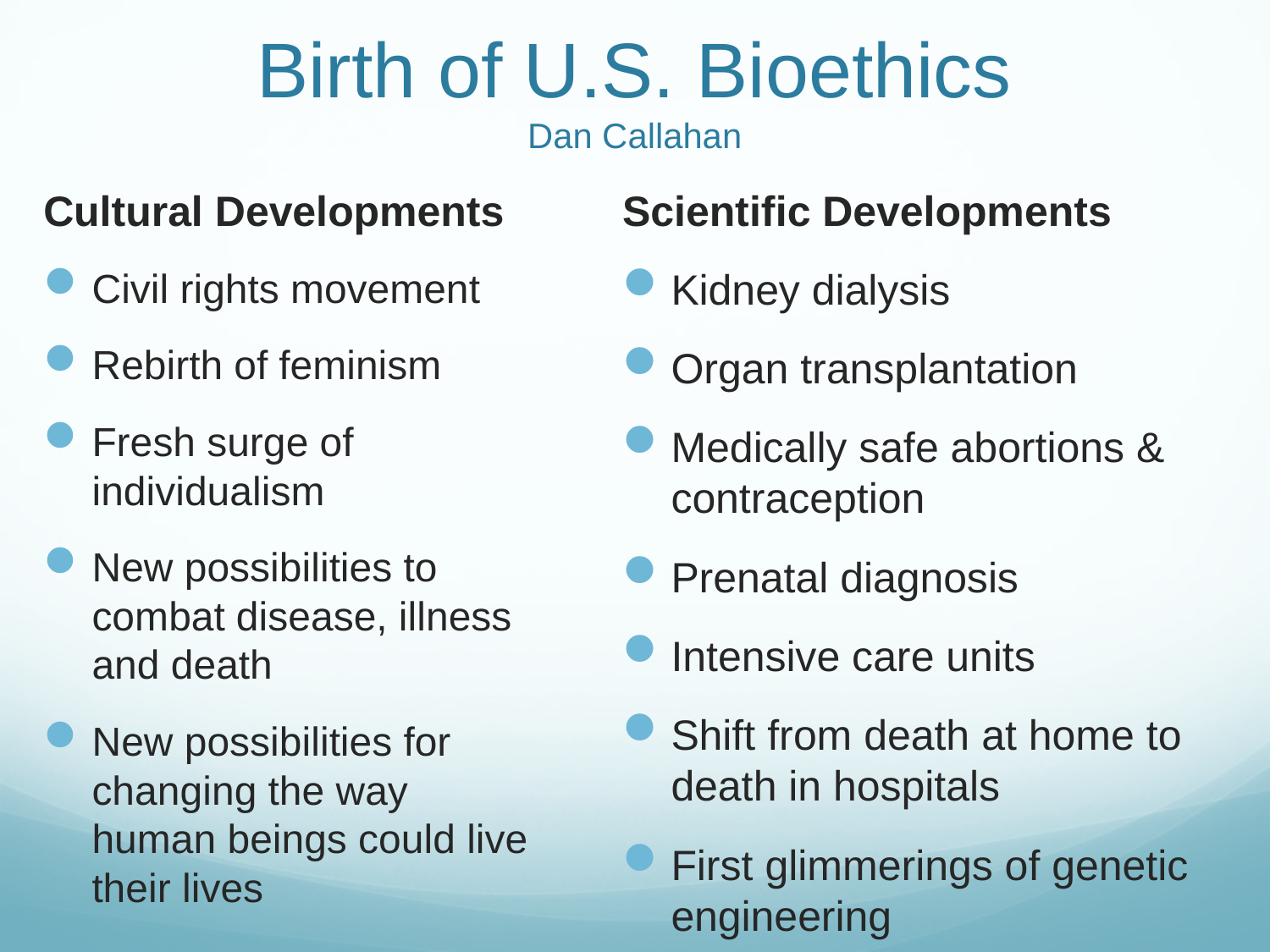

# Birth of U.S. Bioethics Dan Callahan
Cultural Developments
Civil rights movement
Rebirth of feminism
Fresh surge of individualism
New possibilities to combat disease, illness and death
New possibilities for changing the way human beings could live their lives
Scientific Developments
Kidney dialysis
Organ transplantation
Medically safe abortions & contraception
Prenatal diagnosis
Intensive care units
Shift from death at home to death in hospitals
First glimmerings of genetic engineering